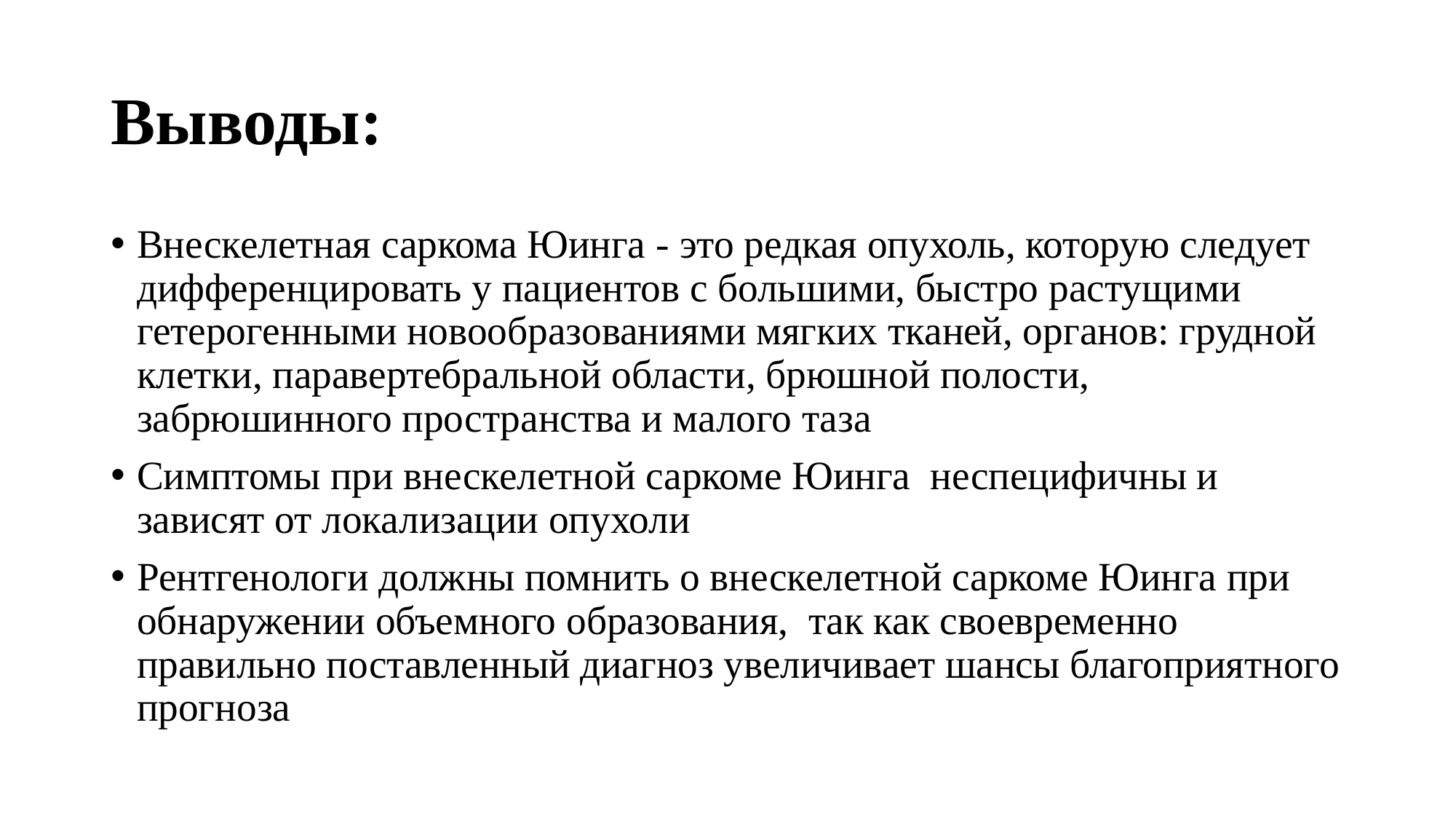

# Выводы:
Внескелетная саркома Юинга - это редкая опухоль, которую следует дифференцировать у пациентов с большими, быстро растущими гетерогенными новообразованиями мягких тканей, органов: грудной клетки, паравертебральной области, брюшной полости, забрюшинного пространства и малого таза
Симптомы при внескелетной саркоме Юинга  неспецифичны и зависят от локализации опухоли
Рентгенологи должны помнить о внескелетной саркоме Юинга при обнаружении объемного образования,  так как своевременно правильно поставленный диагноз увеличивает шансы благоприятного прогноза